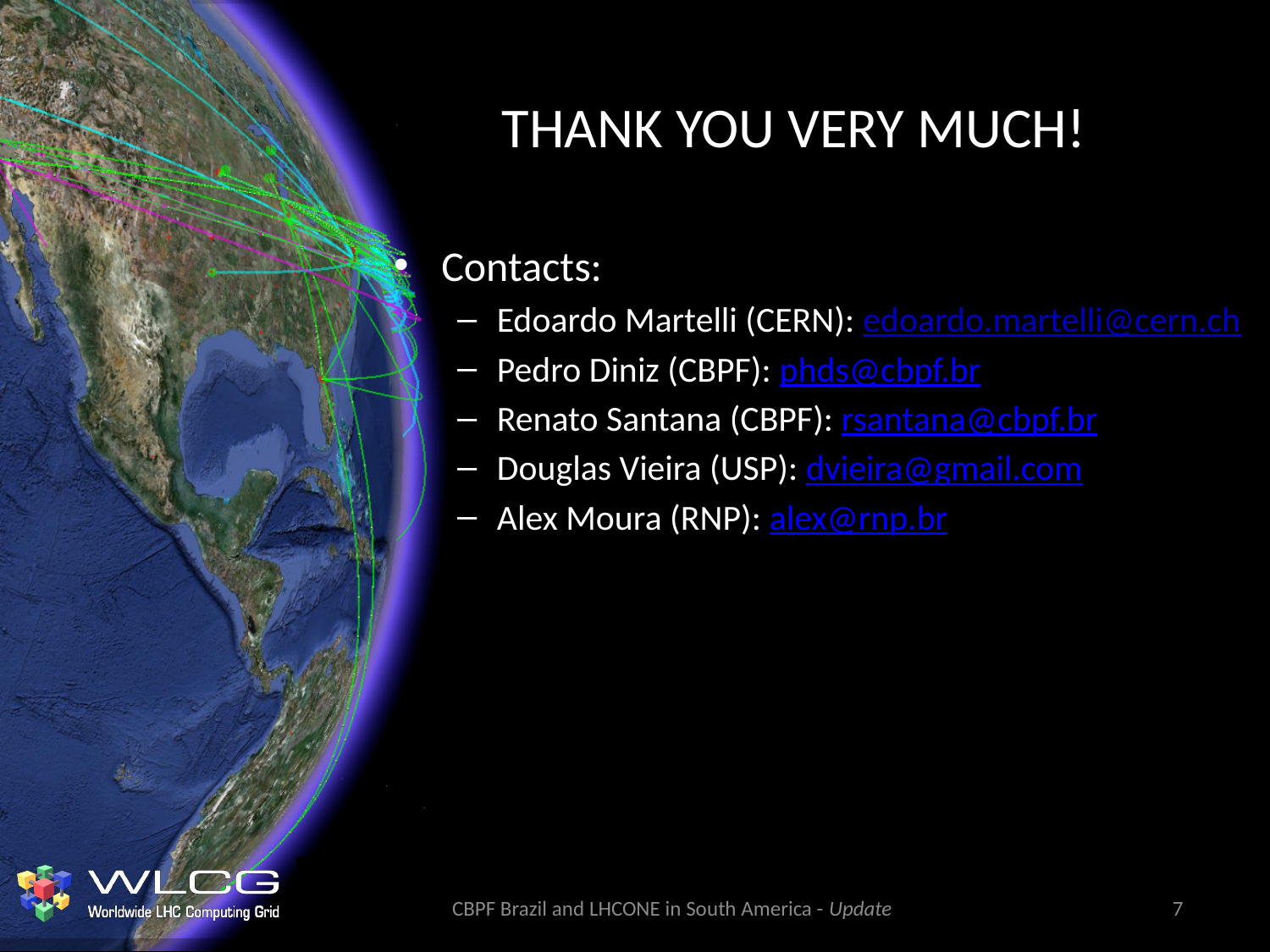

THANK YOU VERY MUCH!
Contacts:
Edoardo Martelli (CERN): edoardo.martelli@cern.ch
Pedro Diniz (CBPF): phds@cbpf.br
Renato Santana (CBPF): rsantana@cbpf.br
Douglas Vieira (USP): dvieira@gmail.com
Alex Moura (RNP): alex@rnp.br
CBPF Brazil and LHCONE in South America - Update
7